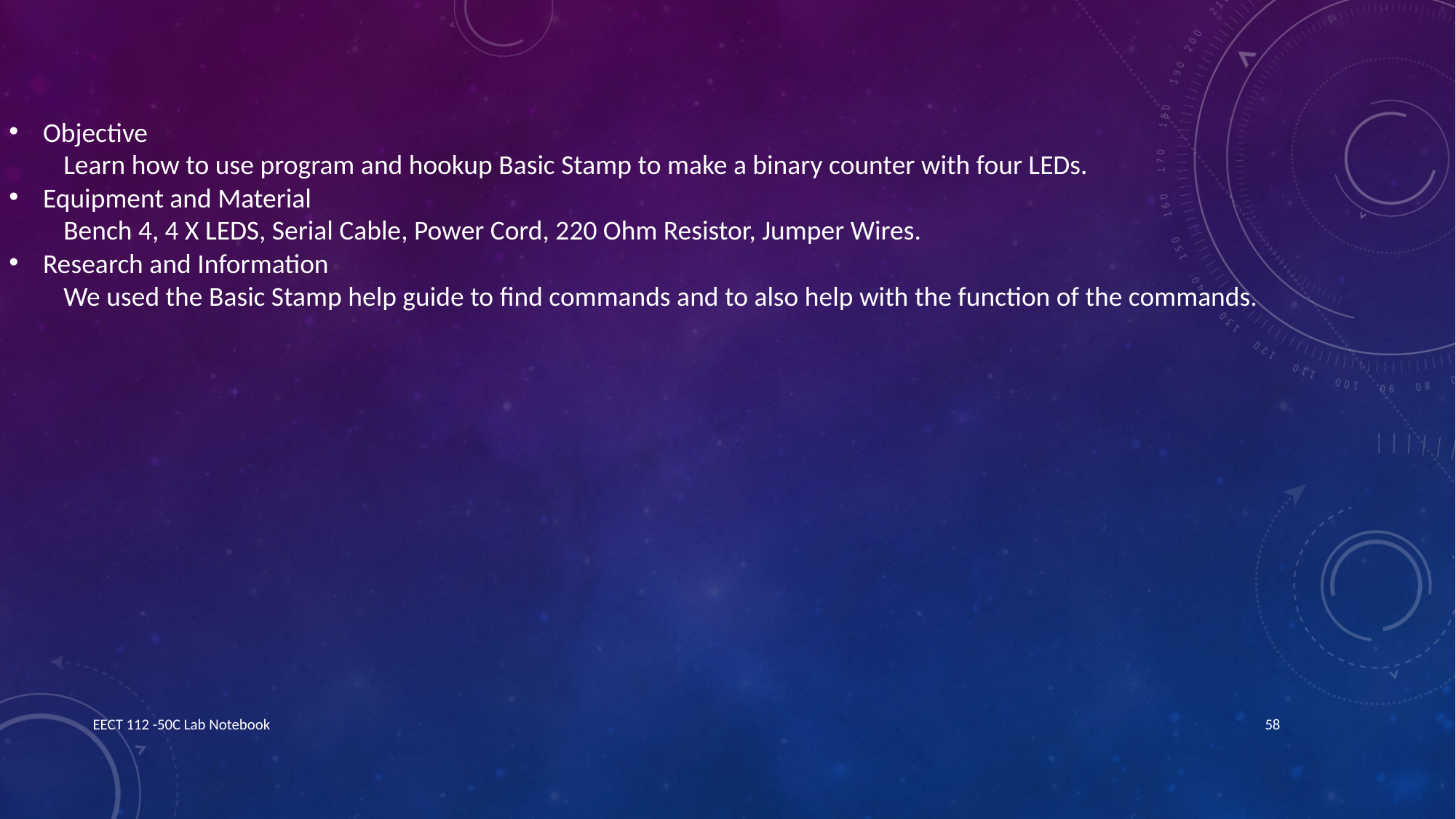

Objective
Learn how to use program and hookup Basic Stamp to make a binary counter with four LEDs.
Equipment and Material
Bench 4, 4 X LEDS, Serial Cable, Power Cord, 220 Ohm Resistor, Jumper Wires.
Research and Information
We used the Basic Stamp help guide to find commands and to also help with the function of the commands.

EECT 112 -50C Lab Notebook
58